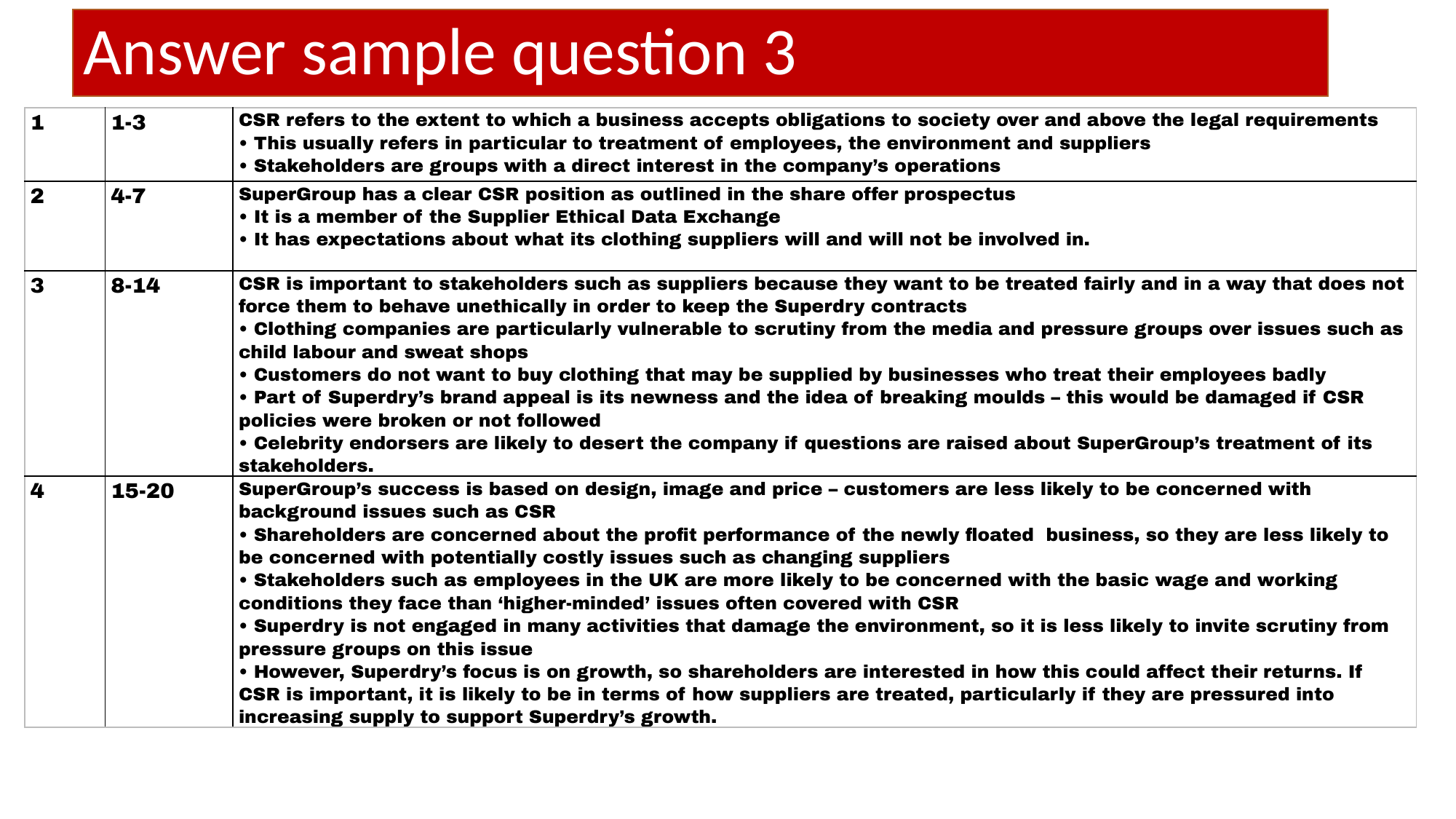

# Answer sample question 3
| 1 | 1-3 | CSR refers to the extent to which a business accepts obligations to society over and above the legal requirements • This usually refers in particular to treatment of employees, the environment and suppliers • Stakeholders are groups with a direct interest in the company’s operations |
| --- | --- | --- |
| 2 | 4-7 | SuperGroup has a clear CSR position as outlined in the share offer prospectus • It is a member of the Supplier Ethical Data Exchange • It has expectations about what its clothing suppliers will and will not be involved in. |
| 3 | 8-14 | CSR is important to stakeholders such as suppliers because they want to be treated fairly and in a way that does not force them to behave unethically in order to keep the Superdry contracts • Clothing companies are particularly vulnerable to scrutiny from the media and pressure groups over issues such as child labour and sweat shops • Customers do not want to buy clothing that may be supplied by businesses who treat their employees badly • Part of Superdry’s brand appeal is its newness and the idea of breaking moulds – this would be damaged if CSR policies were broken or not followed • Celebrity endorsers are likely to desert the company if questions are raised about SuperGroup’s treatment of its stakeholders. |
| 4 | 15-20 | SuperGroup’s success is based on design, image and price – customers are less likely to be concerned with background issues such as CSR • Shareholders are concerned about the profit performance of the newly floated business, so they are less likely to be concerned with potentially costly issues such as changing suppliers • Stakeholders such as employees in the UK are more likely to be concerned with the basic wage and working conditions they face than ‘higher-minded’ issues often covered with CSR • Superdry is not engaged in many activities that damage the environment, so it is less likely to invite scrutiny from pressure groups on this issue • However, Superdry’s focus is on growth, so shareholders are interested in how this could affect their returns. If CSR is important, it is likely to be in terms of how suppliers are treated, particularly if they are pressured into increasing supply to support Superdry’s growth. |